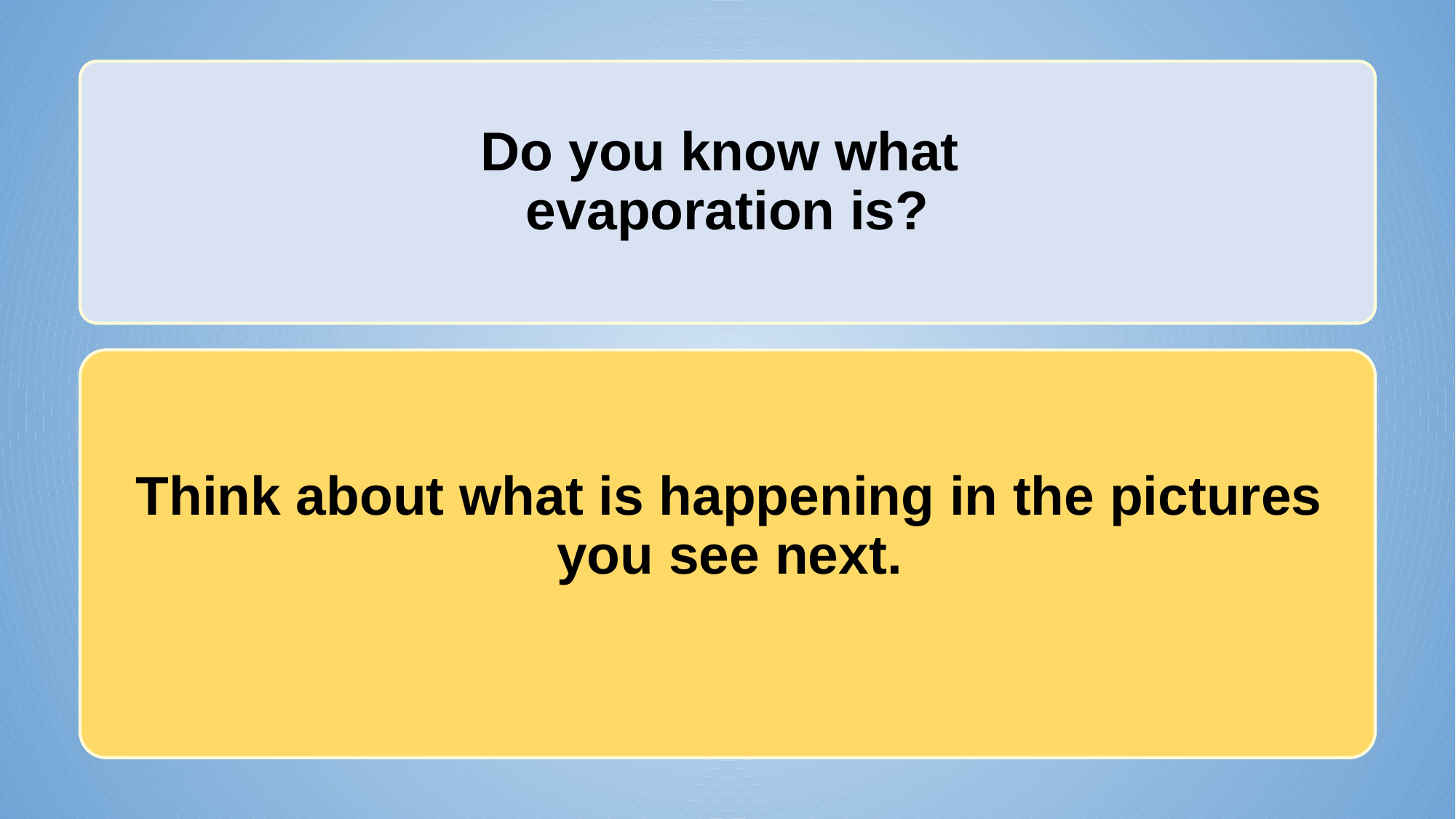

Do you know what
evaporation is?

Think about what is happening in the pictures you see next.